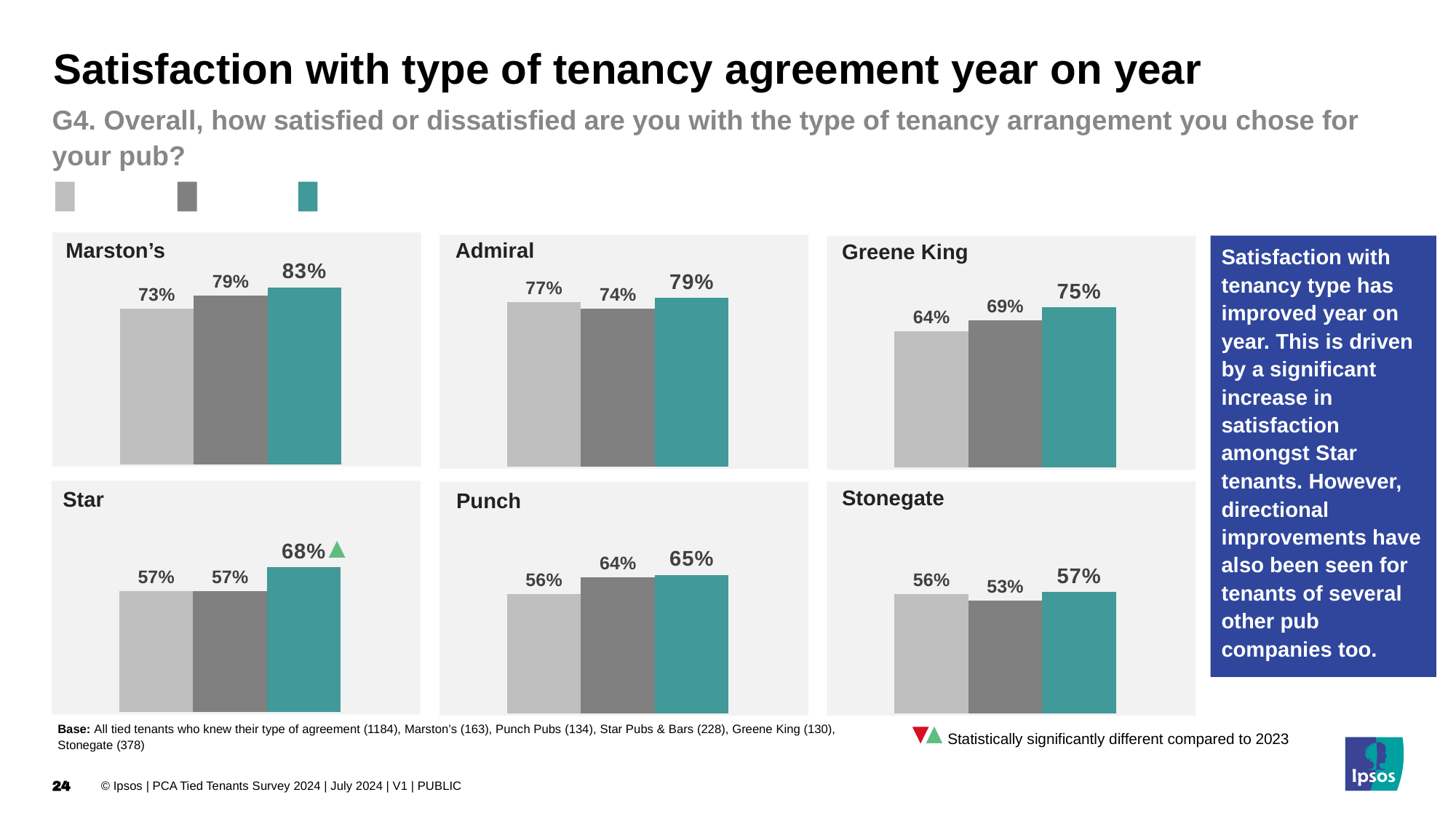

# Satisfaction with type of tenancy agreement year on year
G4. Overall, how satisfied or dissatisfied are you with the type of tenancy arrangement you chose for your pub?

 2022
 2023
2024
Admiral
Marston’s

### Chart

| Category | 2022 | 2023 | 2024 |
|---|---|---|---|
| Category 1 | 73.0 | 79.0 | 83.0 |
Greene King

### Chart

| Category | 2022 | 2023 | 2024 |
|---|---|---|---|
| Category 1 | 77.0 | 74.0 | 79.0 |

### Chart

| Category | 2022 | 2023 | 2024 |
|---|---|---|---|
| Category 1 | 64.0 | 69.0 | 75.0 |
Satisfaction with tenancy type has improved year on year. This is driven by a significant increase in satisfaction amongst Star tenants. However, directional improvements have also been seen for tenants of several other pub companies too.
Stonegate

### Chart

| Category | 2022 | 2023 | 2024 |
|---|---|---|---|
| Category 1 | 57.0 | 57.0 | 68.0 |
Star

### Chart

| Category | 2022 | 2023 | 2024 |
|---|---|---|---|
| Category 1 | 56.0 | 64.0 | 65.0 |

### Chart

| Category | 2022 | 2023 | 2024 |
|---|---|---|---|
| Category 1 | 56.0 | 53.0 | 57.0 |
Punch

Base: All tied tenants who knew their type of agreement (1184), Marston’s (163), Punch Pubs (134), Star Pubs & Bars (228), Greene King (130), Stonegate (378)

Statistically significantly different compared to 2023
24